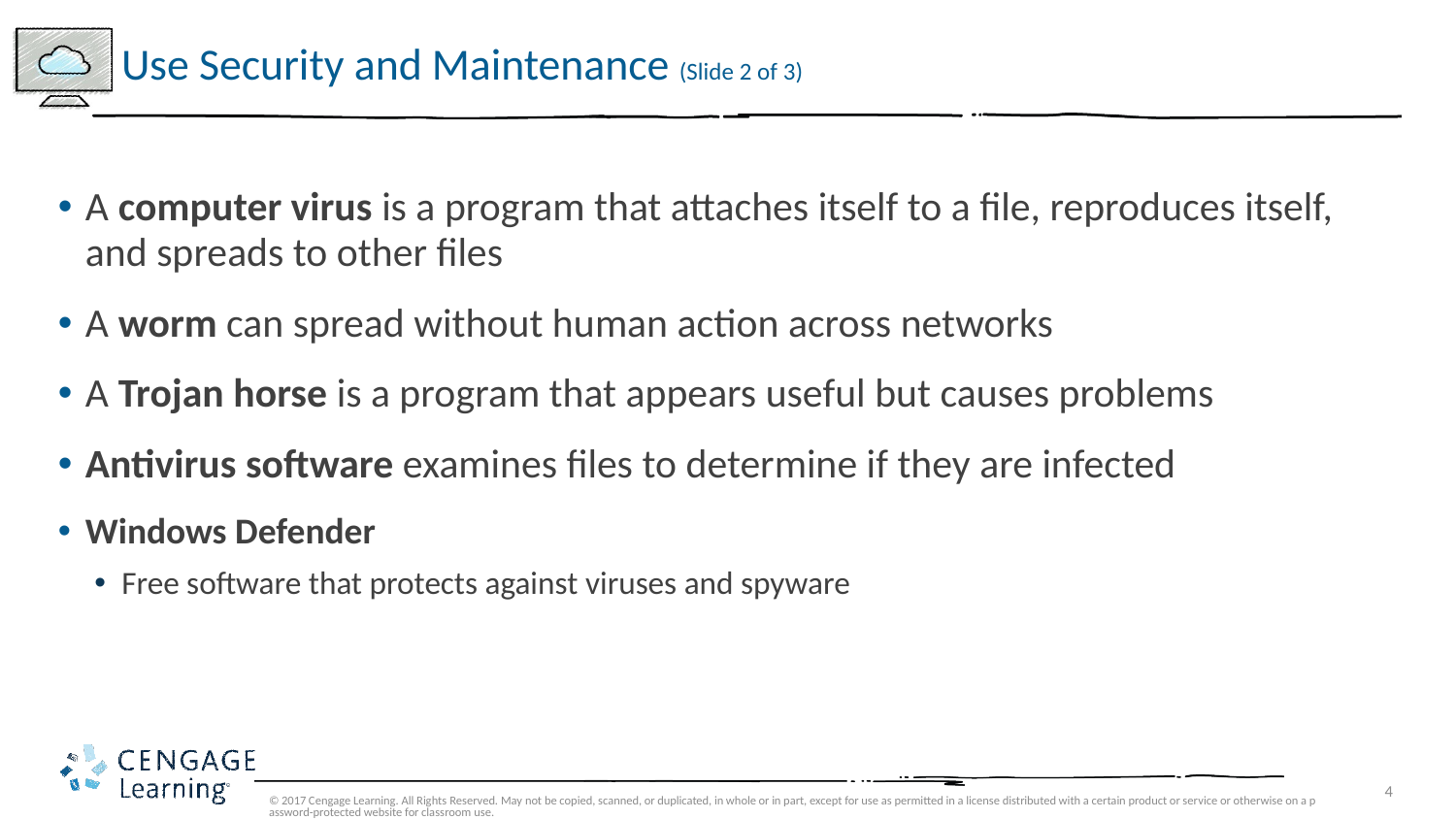

# Use Security and Maintenance (Slide 2 of 3)

A computer virus is a program that attaches itself to a file, reproduces itself, and spreads to other files
A worm can spread without human action across networks
A Trojan horse is a program that appears useful but causes problems
Antivirus software examines files to determine if they are infected
Windows Defender
Free software that protects against viruses and spyware

© 2017 Cengage Learning. All Rights Reserved. May not be copied, scanned, or duplicated, in whole or in part, except for use as permitted in a license distributed with a certain product or service or otherwise on a password-protected website for classroom use.